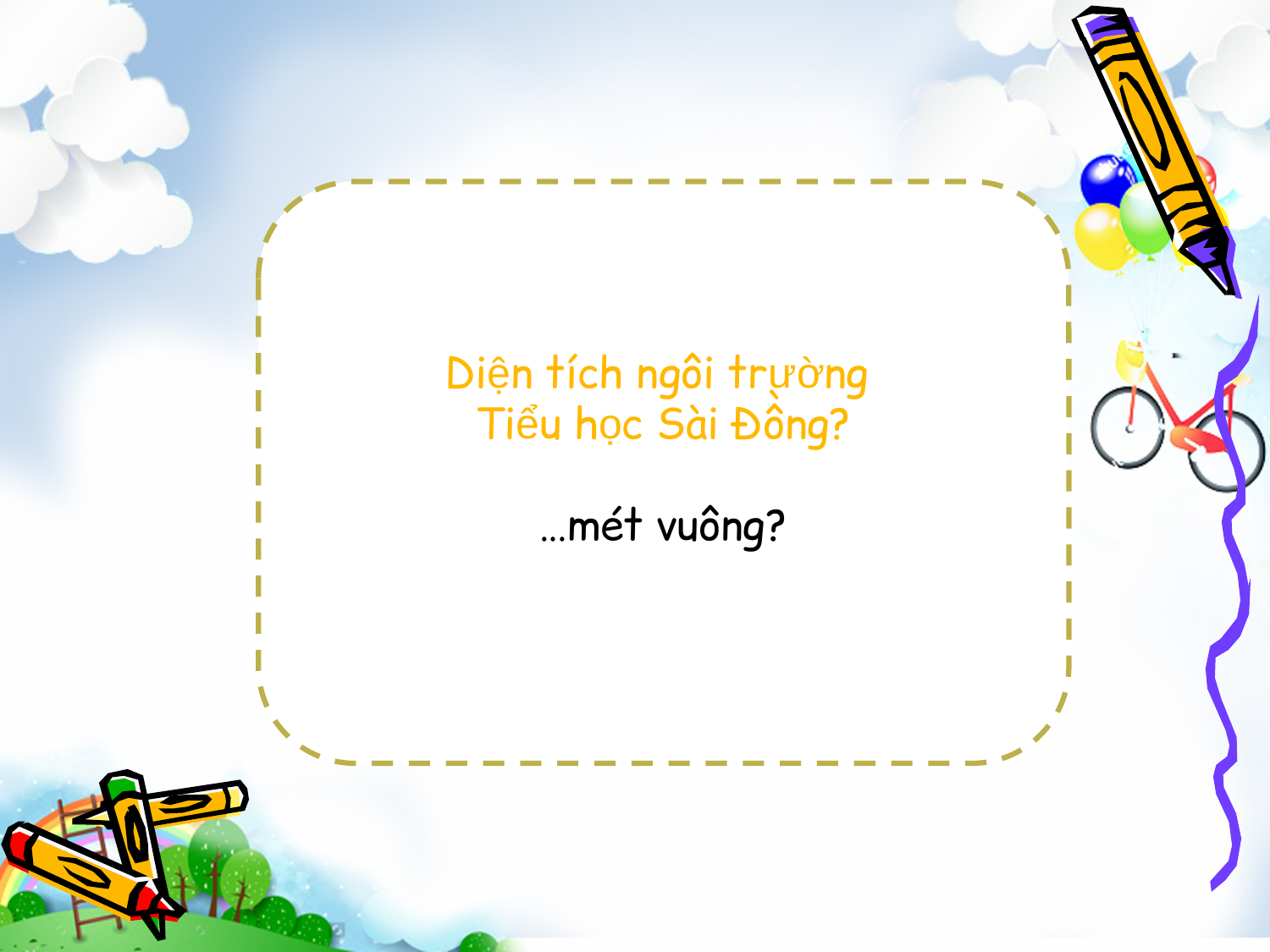

Diện tích ngôi trường
Tiểu học Sài Đồng?

…mét vuông?